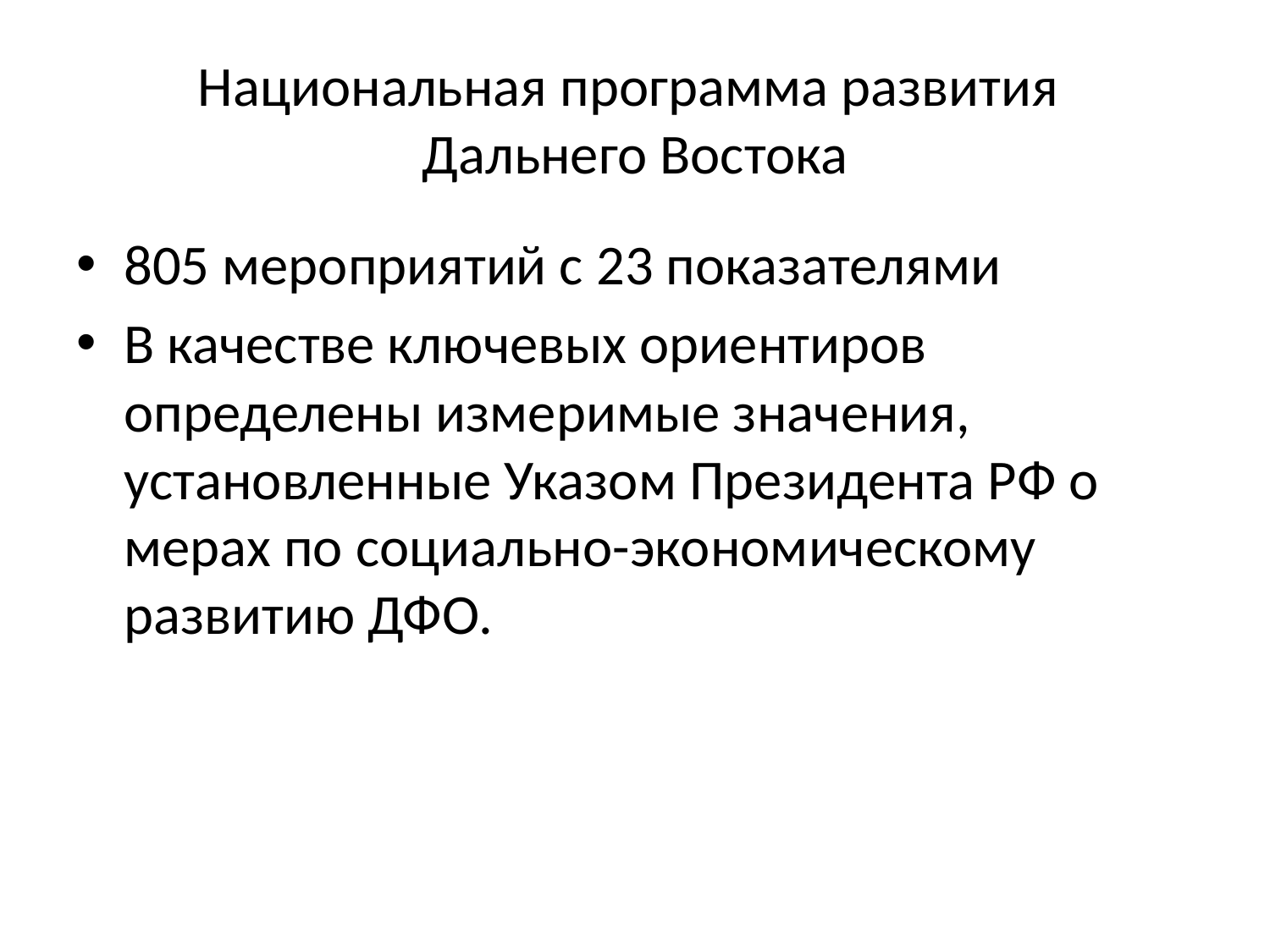

# Национальная программа развития Дальнего Востока
805 мероприятий с 23 показателями
В качестве ключевых ориентиров определены измеримые значения, установленные Указом Президента РФ о мерах по социально-экономическому развитию ДФО.